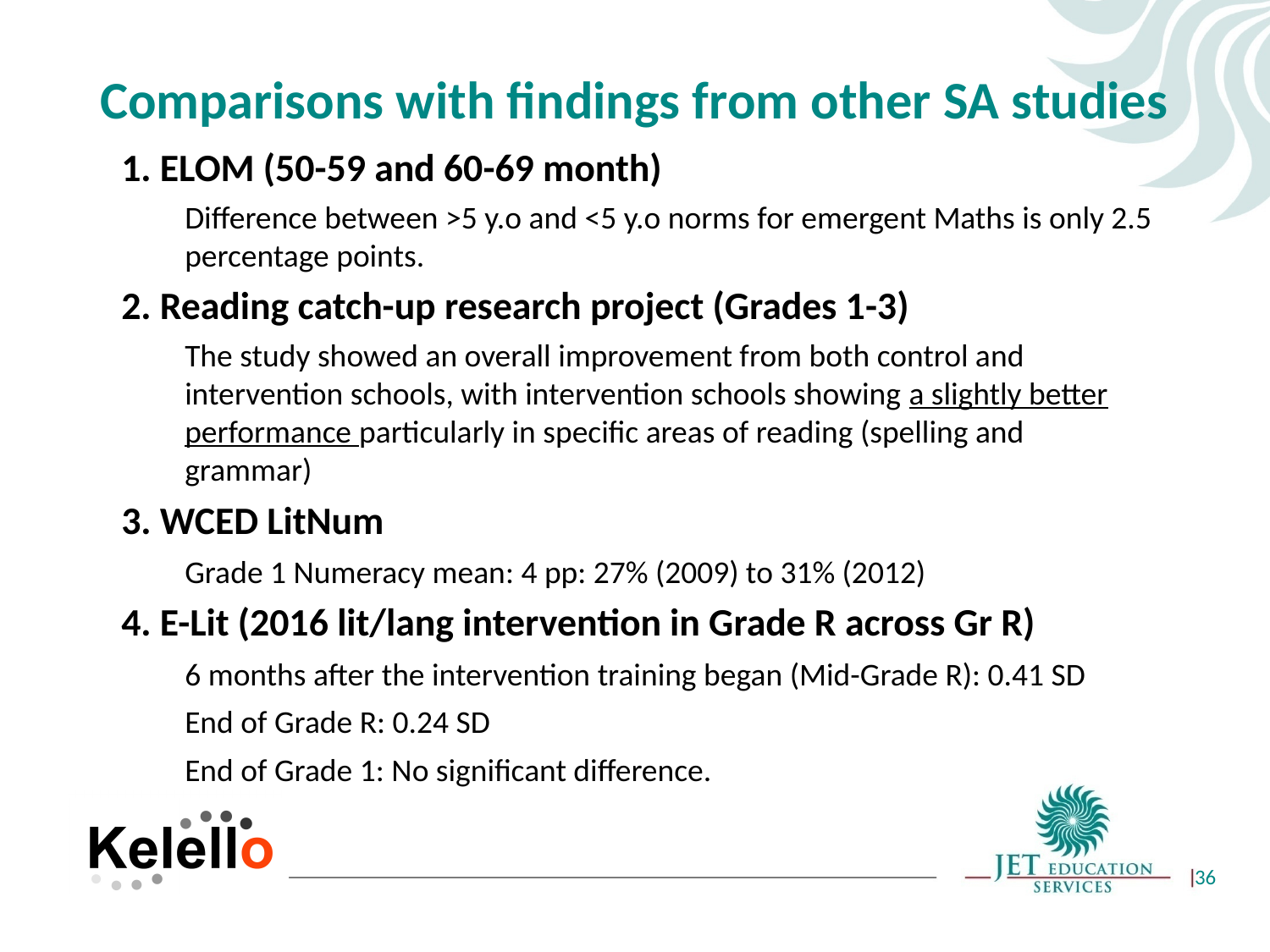

# Comparisons with findings from other SA studies
1. ELOM (50-59 and 60-69 month)
Difference between >5 y.o and <5 y.o norms for emergent Maths is only 2.5 percentage points.
2. Reading catch-up research project (Grades 1-3)
The study showed an overall improvement from both control and intervention schools, with intervention schools showing a slightly better performance particularly in specific areas of reading (spelling and grammar)
3. WCED LitNum
Grade 1 Numeracy mean: 4 pp: 27% (2009) to 31% (2012)
4. E-Lit (2016 lit/lang intervention in Grade R across Gr R)
6 months after the intervention training began (Mid-Grade R): 0.41 SD
End of Grade R: 0.24 SD
End of Grade 1: No significant difference.
36